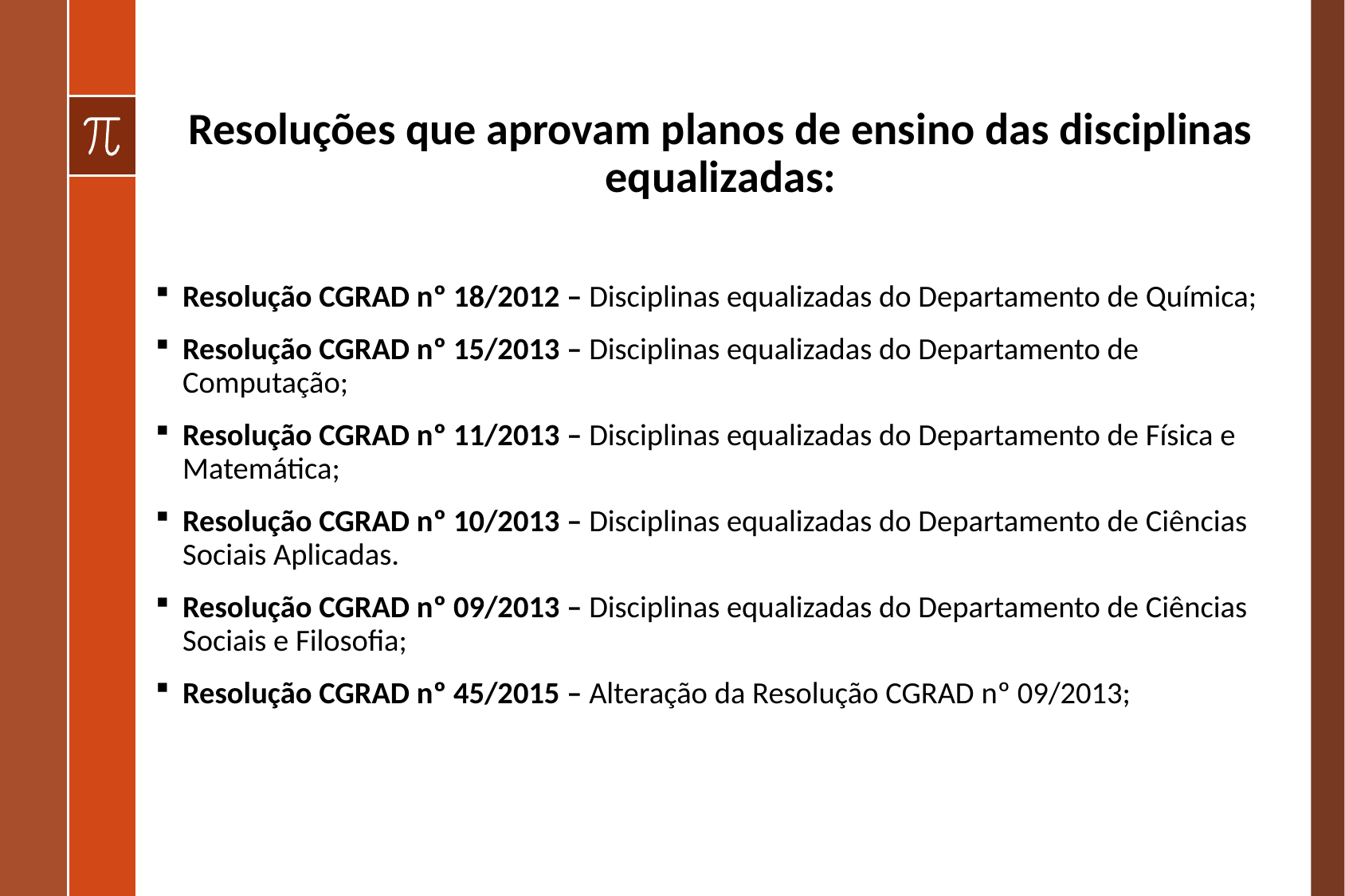

# Resoluções que aprovam planos de ensino das disciplinas equalizadas:
Resolução CGRAD nº 18/2012 – Disciplinas equalizadas do Departamento de Química;
Resolução CGRAD nº 15/2013 – Disciplinas equalizadas do Departamento de Computação;
Resolução CGRAD nº 11/2013 – Disciplinas equalizadas do Departamento de Física e Matemática;
Resolução CGRAD nº 10/2013 – Disciplinas equalizadas do Departamento de Ciências Sociais Aplicadas.
Resolução CGRAD nº 09/2013 – Disciplinas equalizadas do Departamento de Ciências Sociais e Filosofia;
Resolução CGRAD nº 45/2015 – Alteração da Resolução CGRAD nº 09/2013;